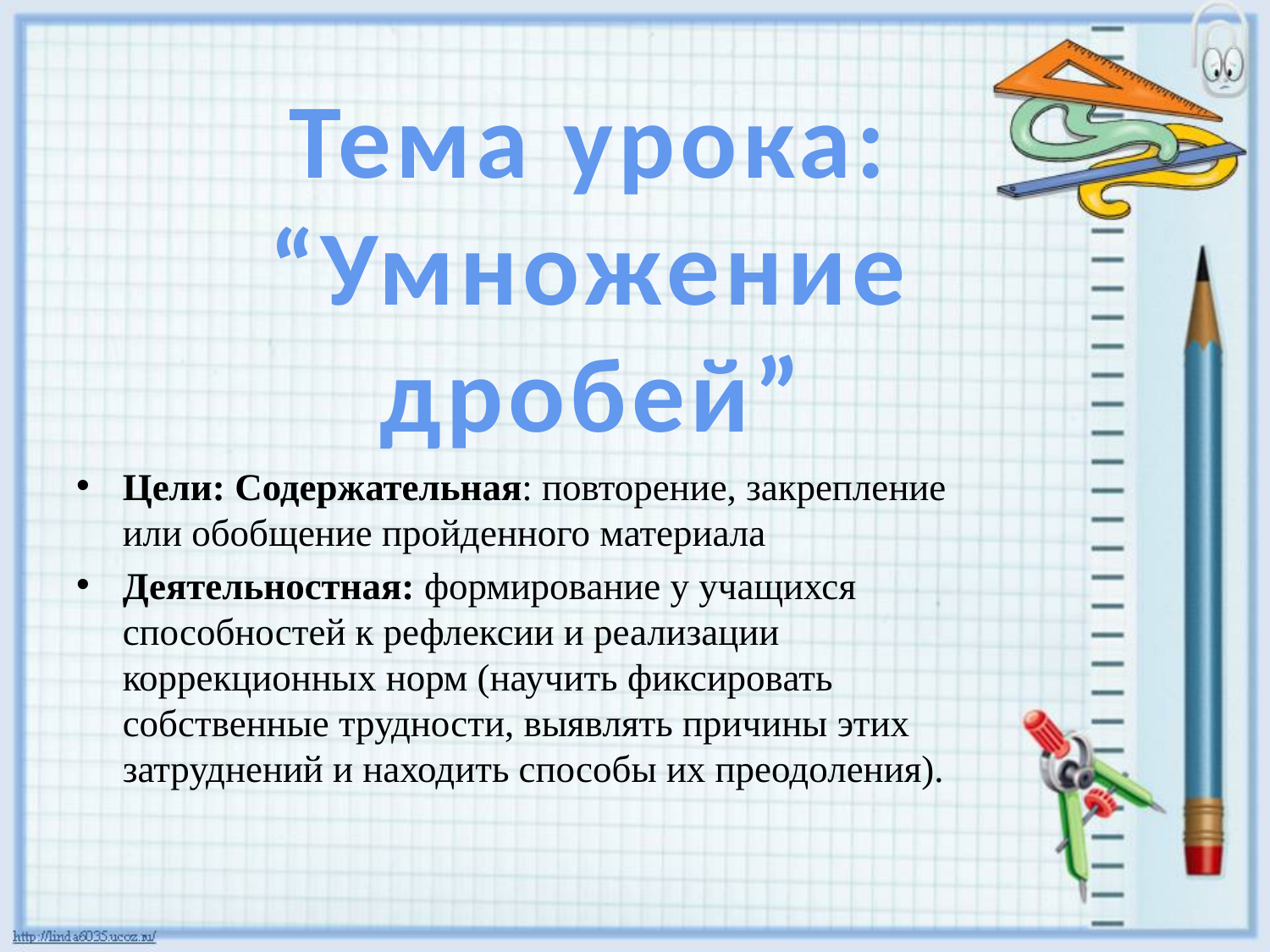

#
Тема урока:
“Умножение дробей”
Цели: Содержательная: повторение, закрепление или обобщение пройденного материала
Деятельностная: формирование у учащихся способностей к рефлексии и реализации коррекционных норм (научить фиксировать собственные трудности, выявлять причины этих затруднений и находить способы их преодоления).